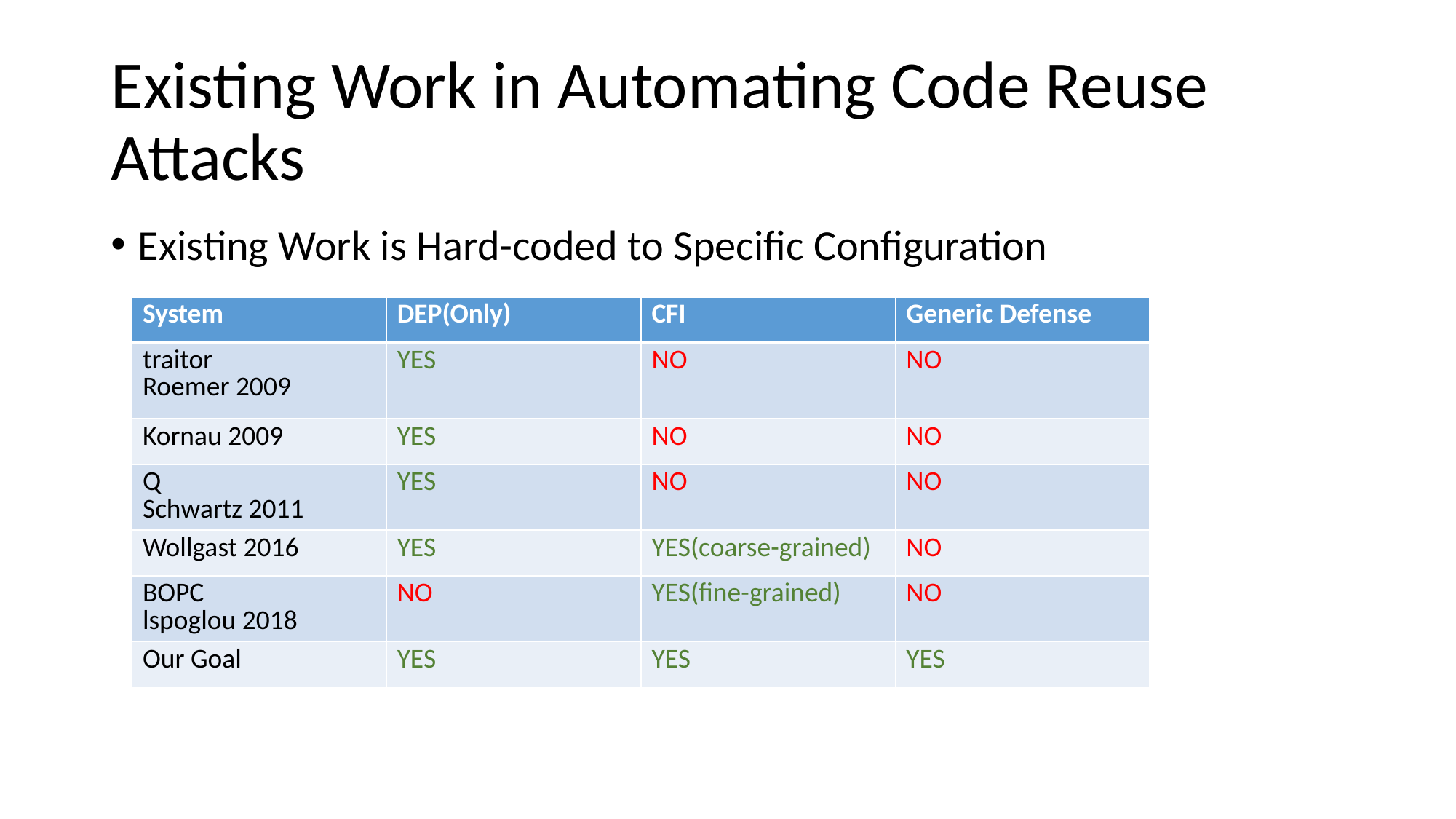

# Existing Work in Automating Code Reuse Attacks
Existing Work is Hard-coded to Specific Configuration

| System | DEP(Only) | CFI | Generic Defense |
| --- | --- | --- | --- |
| traitor Roemer 2009 | YES | NO | NO |
| Kornau 2009 | YES | NO | NO |
| Q Schwartz 2011 | YES | NO | NO |
| Wollgast 2016 | YES | YES(coarse-grained) | NO |
| BOPC lspoglou 2018 | NO | YES(fine-grained) | NO |
| Our Goal | YES | YES | YES |